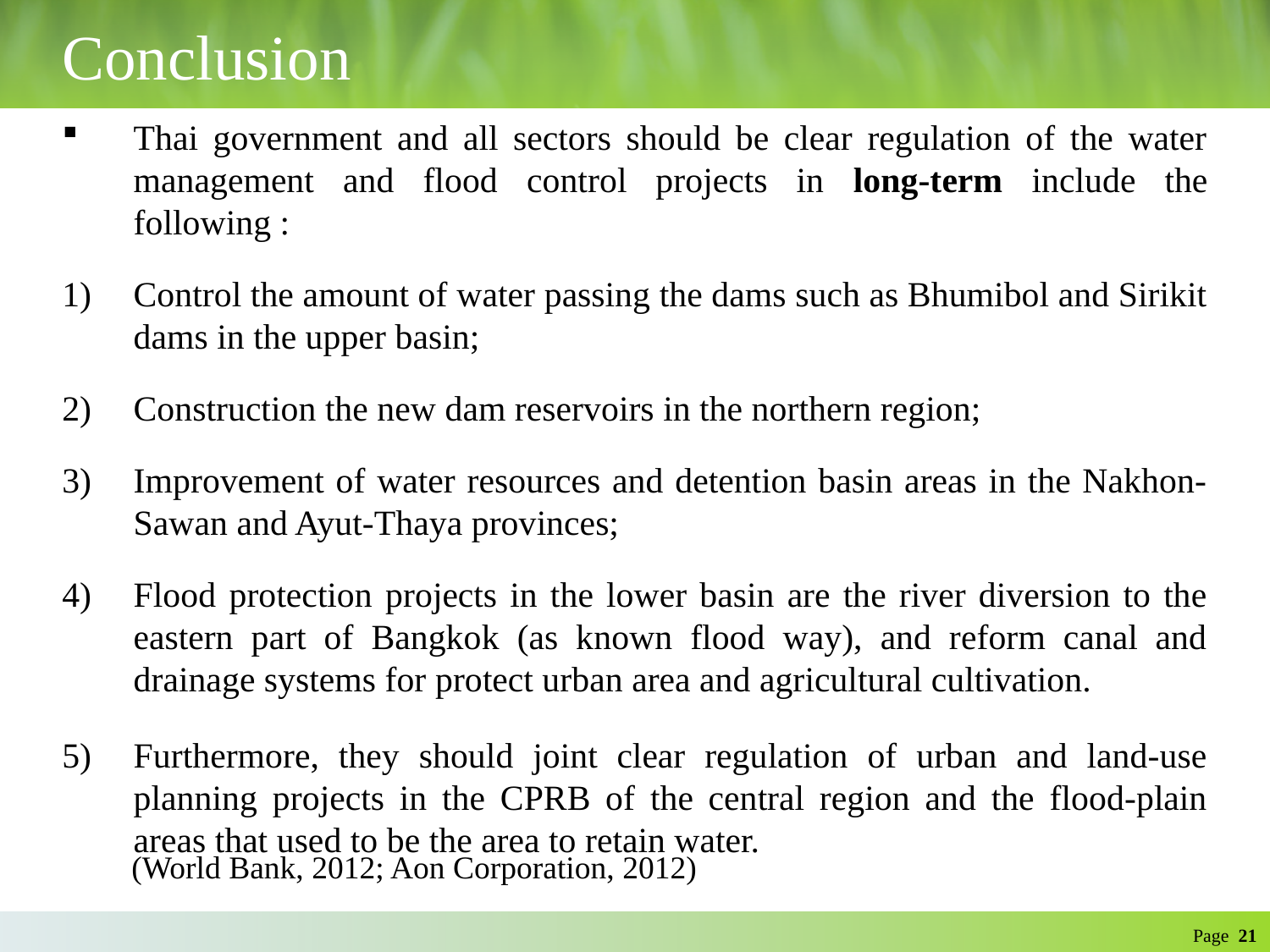

Conclusion

Thai government and all sectors should be clear regulation of the water management and flood control projects in long-term include the following :

Control the amount of water passing the dams such as Bhumibol and Sirikit dams in the upper basin;

Construction the new dam reservoirs in the northern region;

Improvement of water resources and detention basin areas in the Nakhon- Sawan and Ayut-Thaya provinces;

Flood protection projects in the lower basin are the river diversion to the eastern part of Bangkok (as known flood way), and reform canal and drainage systems for protect urban area and agricultural cultivation.

Furthermore, they should joint clear regulation of urban and land-use planning projects in the CPRB of the central region and the flood-plain areas that used to be the area to retain water.
(World Bank, 2012; Aon Corporation, 2012)
Page  21